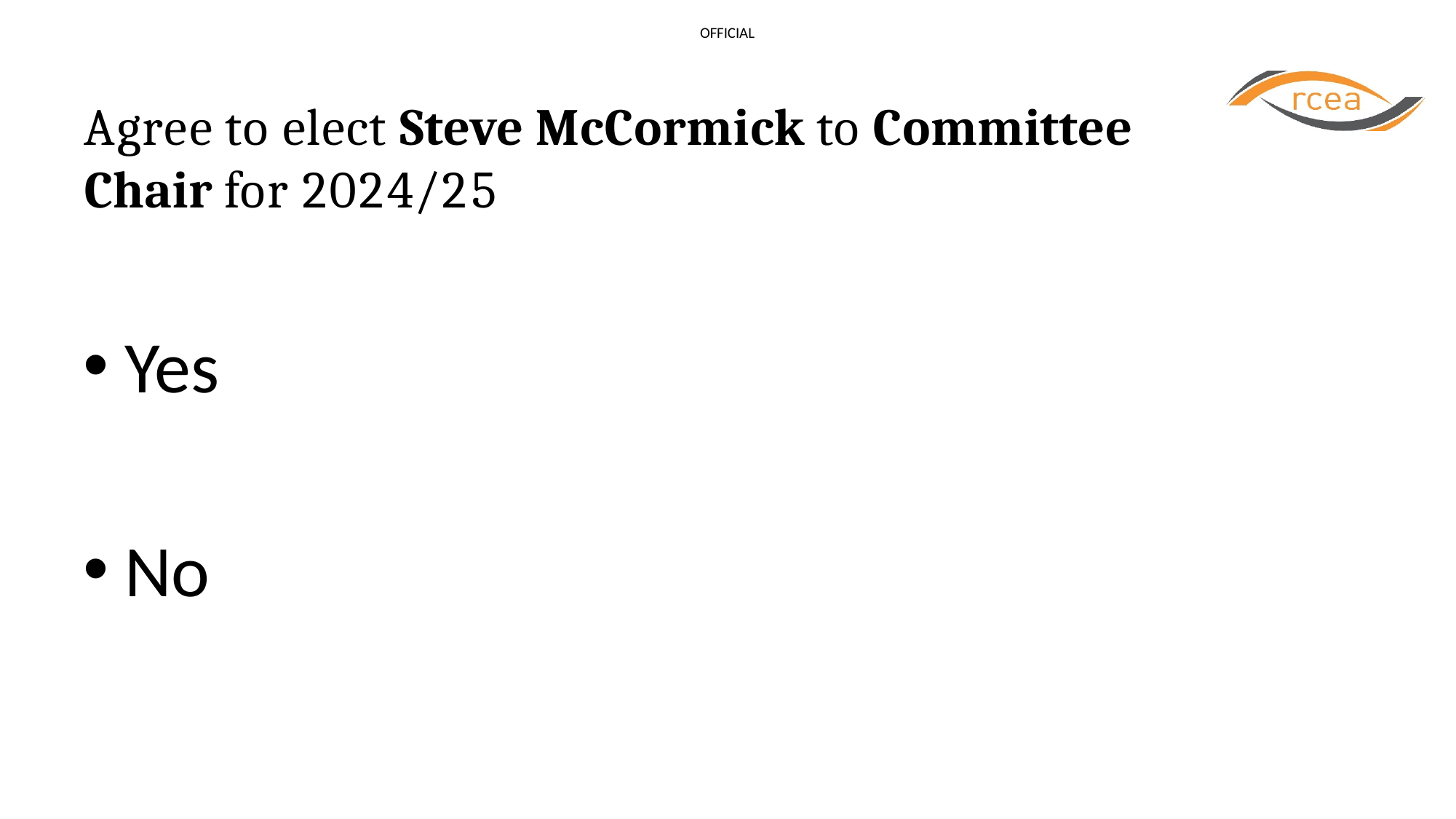

# Agree to elect Steve McCormick to Committee Chair for 2024/25
Yes

No